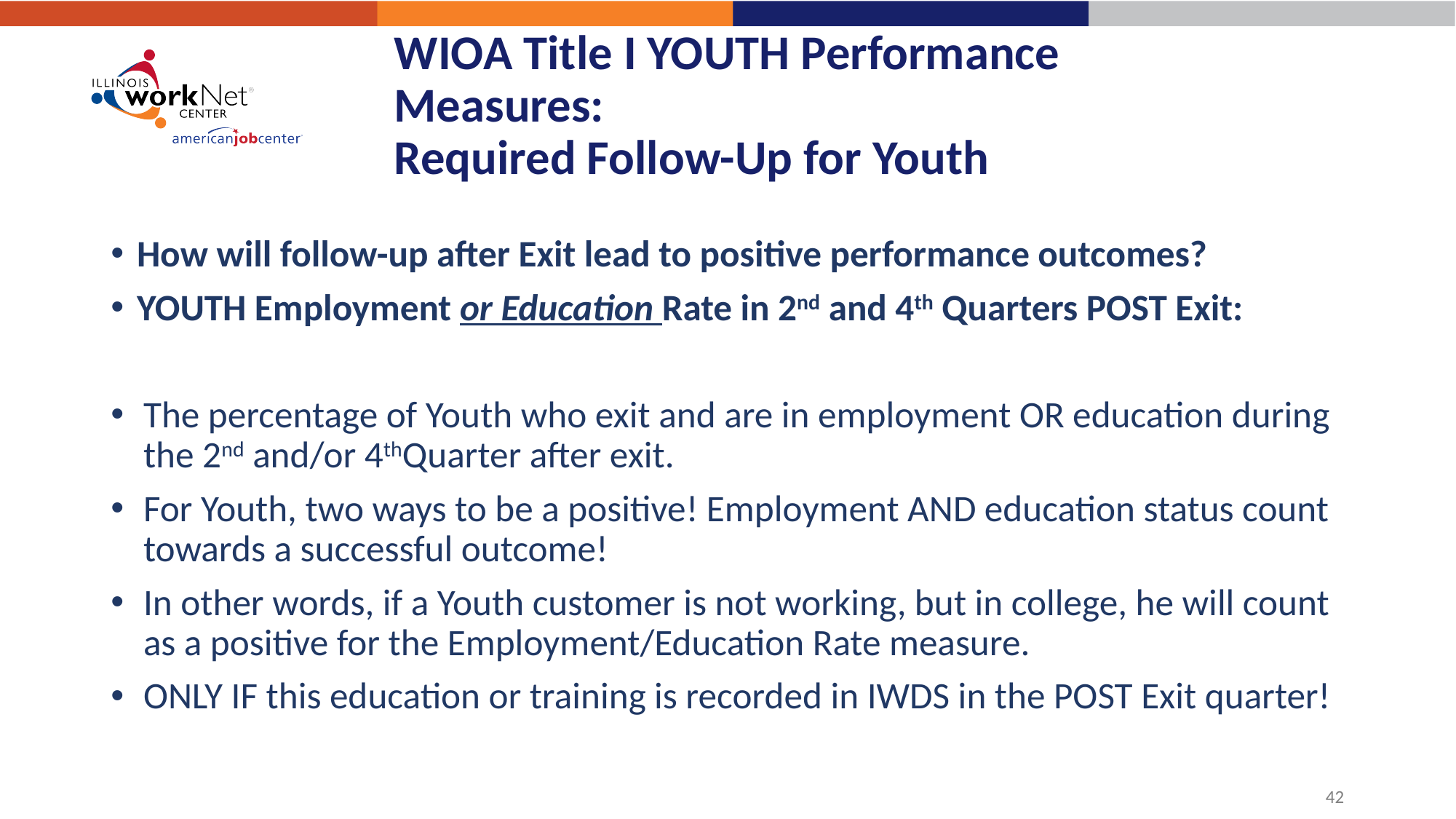

# WIOA Title I YOUTH Performance Measures: Required Follow-Up for Youth
How will follow-up after Exit lead to positive performance outcomes?
YOUTH Employment or Education Rate in 2nd and 4th Quarters POST Exit:

The percentage of Youth who exit and are in employment OR education during the 2nd and/or 4thQuarter after exit.
For Youth, two ways to be a positive! Employment AND education status count towards a successful outcome!
In other words, if a Youth customer is not working, but in college, he will count as a positive for the Employment/Education Rate measure.
ONLY IF this education or training is recorded in IWDS in the POST Exit quarter!

42